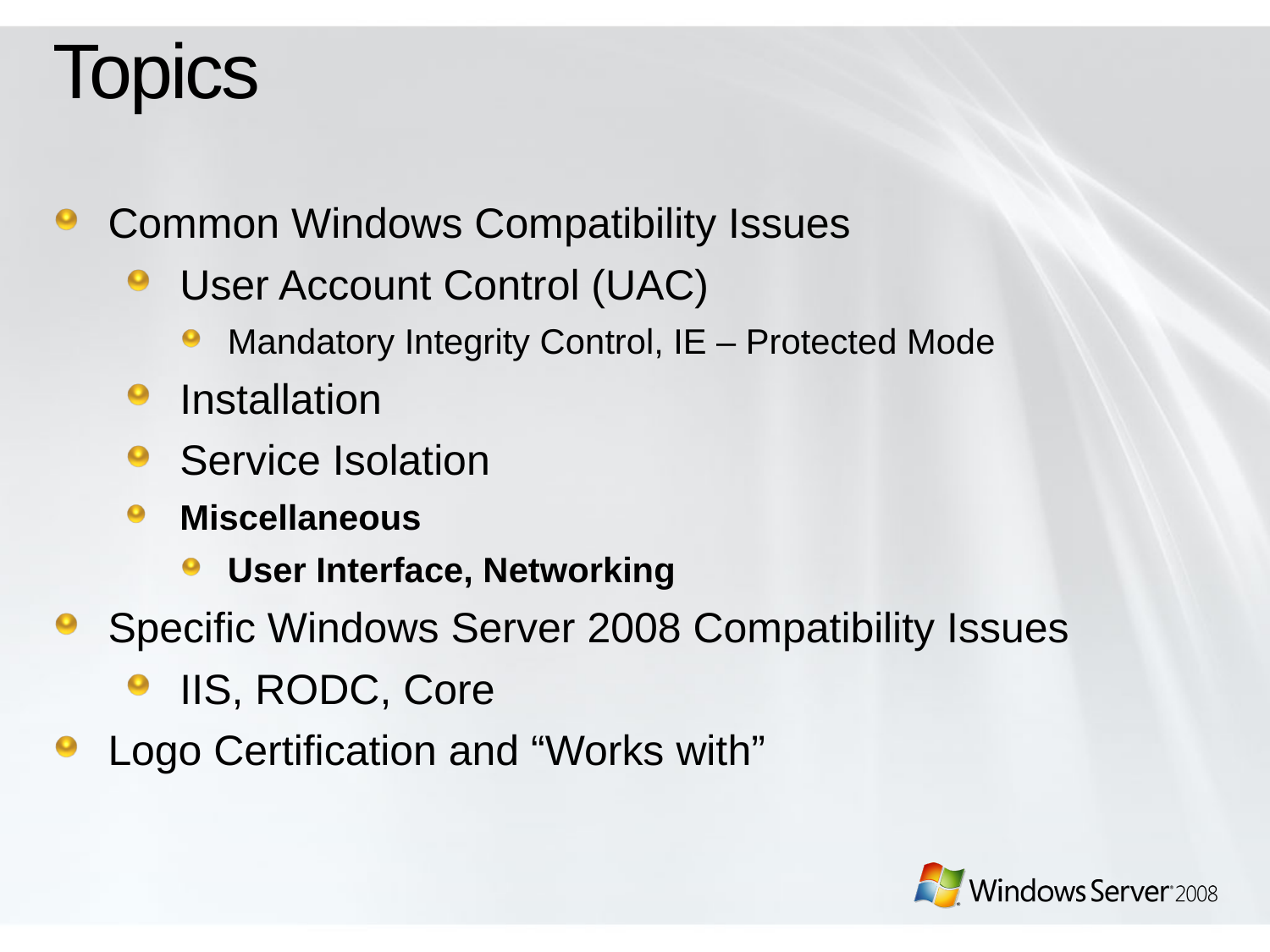

# Topics
Common Windows Compatibility Issues
User Account Control (UAC)
Mandatory Integrity Control, IE – Protected Mode
Installation
Service Isolation
Miscellaneous
User Interface, Networking
Specific Windows Server 2008 Compatibility Issues
IIS, RODC, Core
Logo Certification and “Works with”